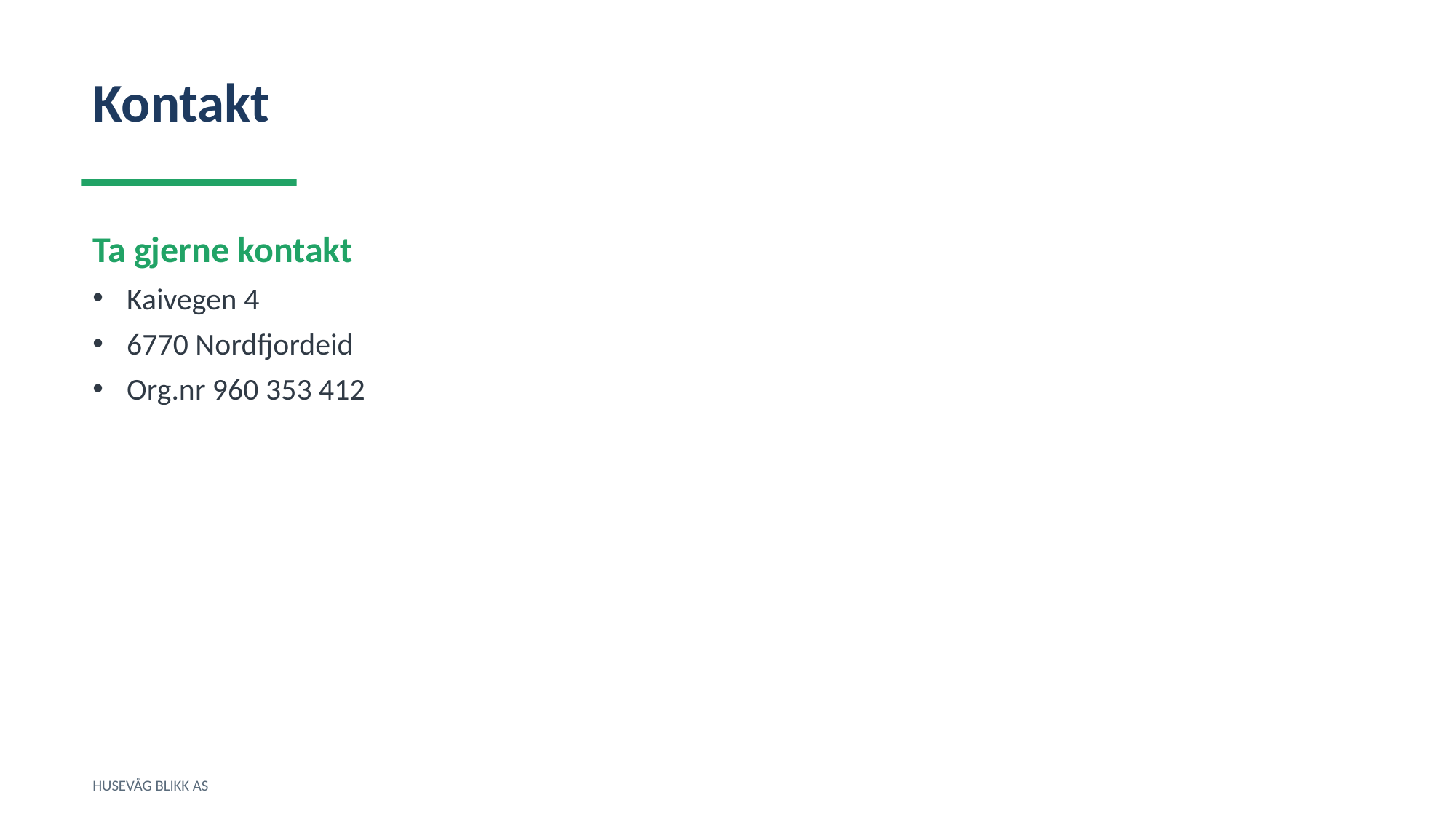

Kontakt

Ta gjerne kontakt
Kaivegen 4
6770 Nordfjordeid
Org.nr 960 353 412
HUSEVÅG BLIKK AS